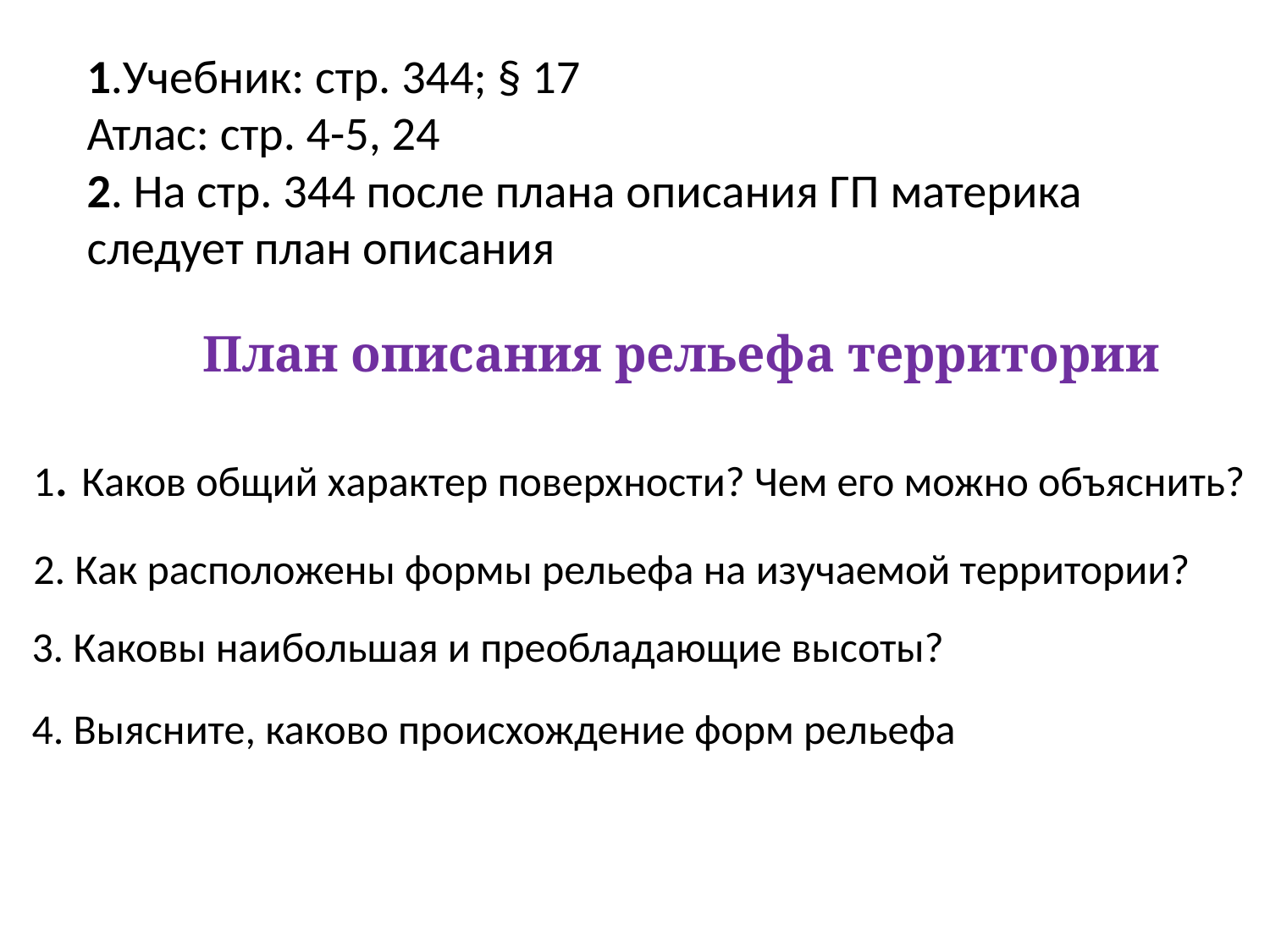

# 1.Учебник: стр. 344; § 17 Атлас: стр. 4-5, 24 2. На стр. 344 после плана описания ГП материка следует план описания
План описания рельефа территории
1. Каков общий характер поверхности? Чем его можно объяснить?
2. Как расположены формы рельефа на изучаемой территории?
3. Каковы наибольшая и преобладающие высоты?
4. Выясните, каково происхождение форм рельефа